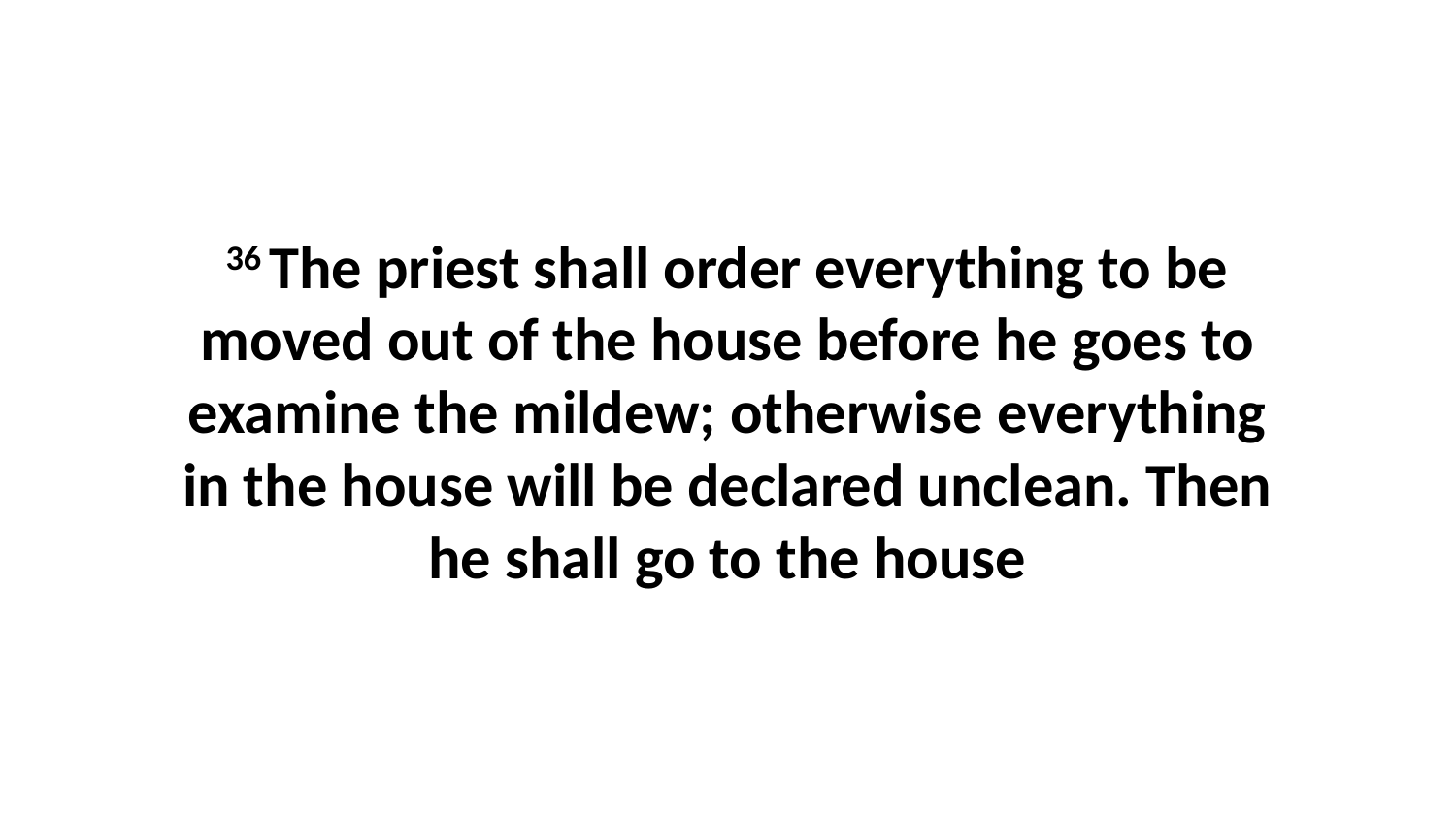

36 The priest shall order everything to be moved out of the house before he goes to examine the mildew; otherwise everything in the house will be declared unclean. Then he shall go to the house